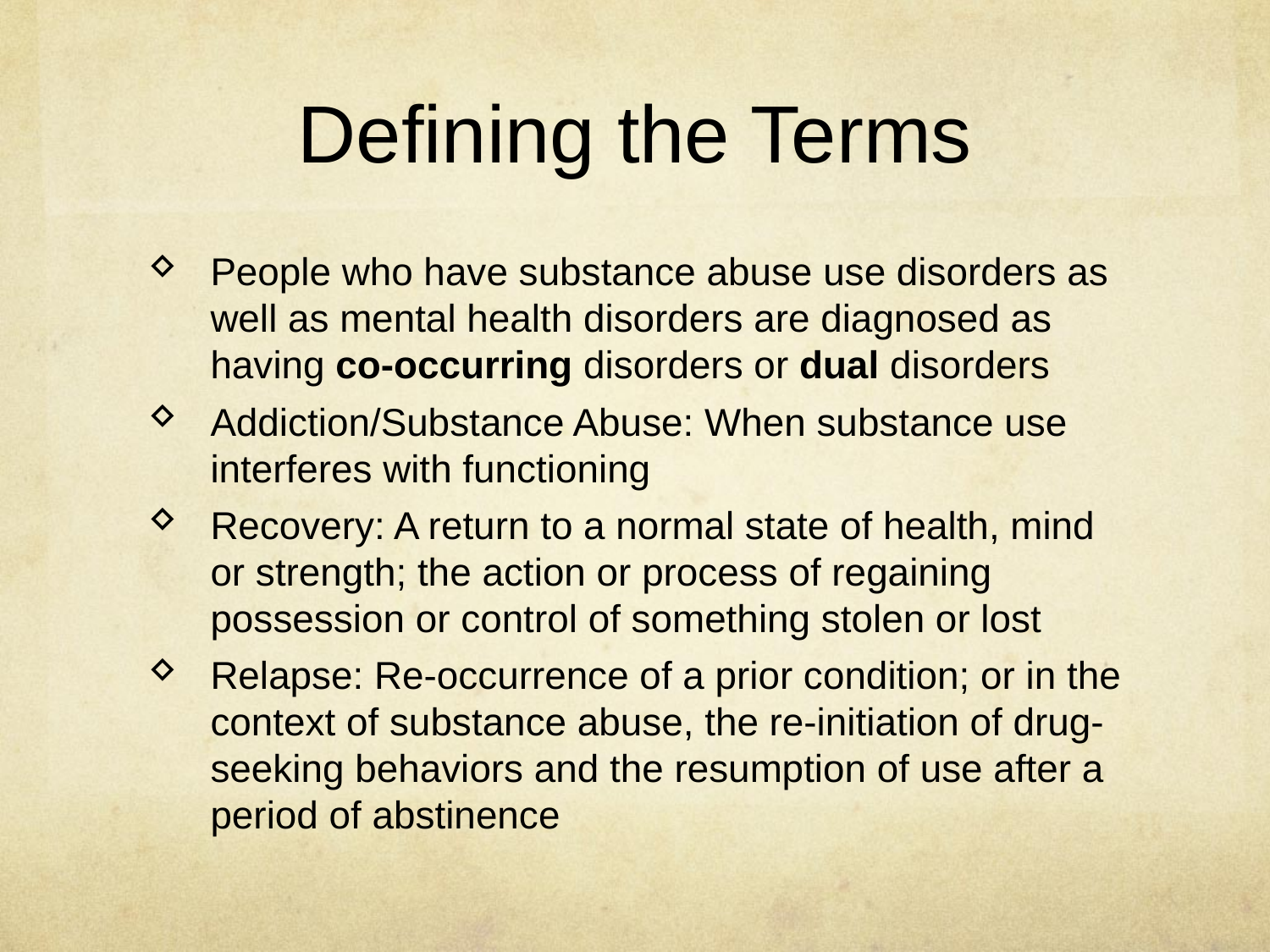

# Defining the Terms
People who have substance abuse use disorders as well as mental health disorders are diagnosed as having co-occurring disorders or dual disorders
Addiction/Substance Abuse: When substance use interferes with functioning
Recovery: A return to a normal state of health, mind or strength; the action or process of regaining possession or control of something stolen or lost
Relapse: Re-occurrence of a prior condition; or in the context of substance abuse, the re-initiation of drug-seeking behaviors and the resumption of use after a period of abstinence